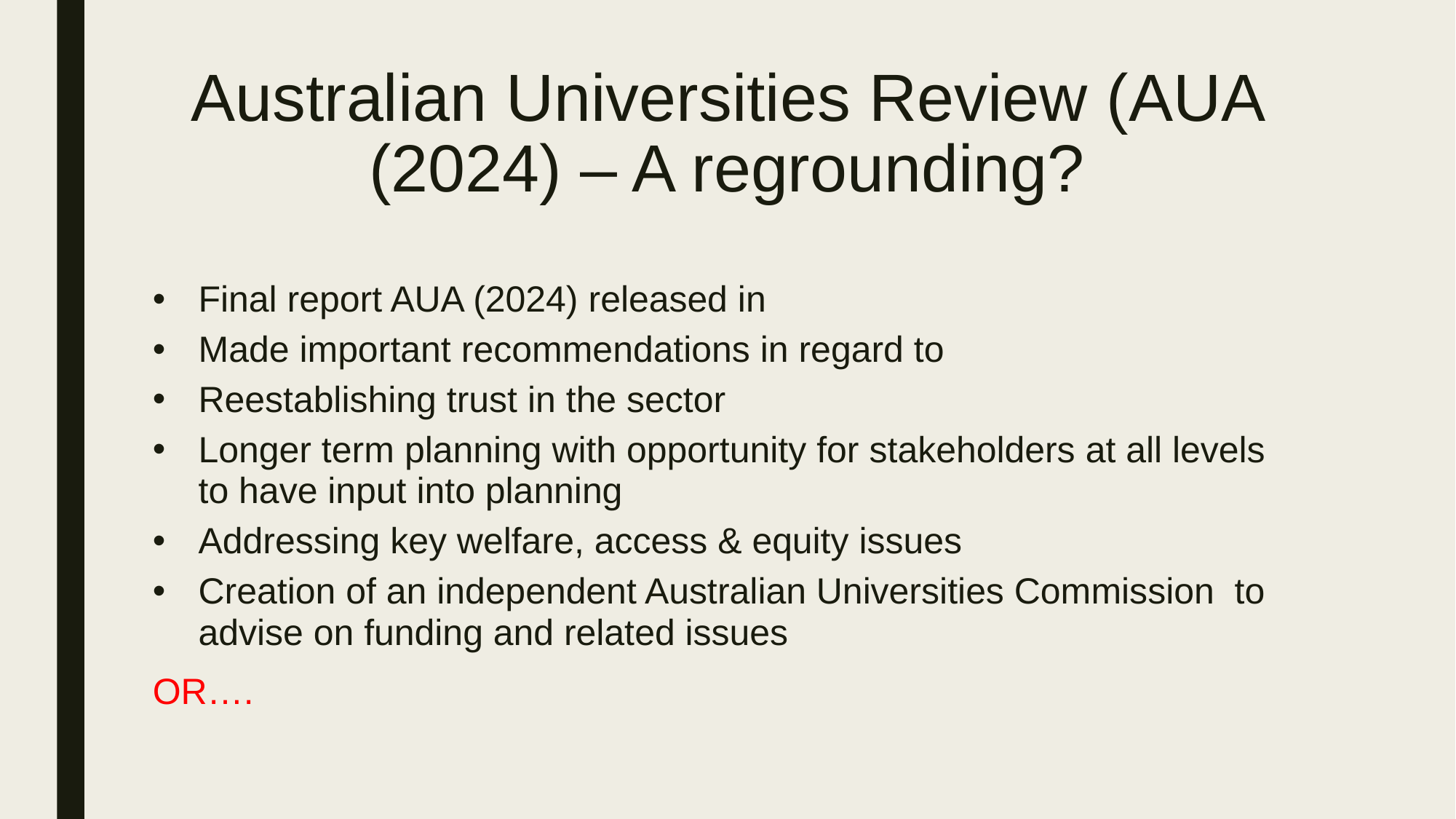

# Australian Universities Review (AUA (2024) – A regrounding?
Final report AUA (2024) released in
Made important recommendations in regard to
Reestablishing trust in the sector
Longer term planning with opportunity for stakeholders at all levels to have input into planning
Addressing key welfare, access & equity issues
Creation of an independent Australian Universities Commission  to advise on funding and related issues
OR….